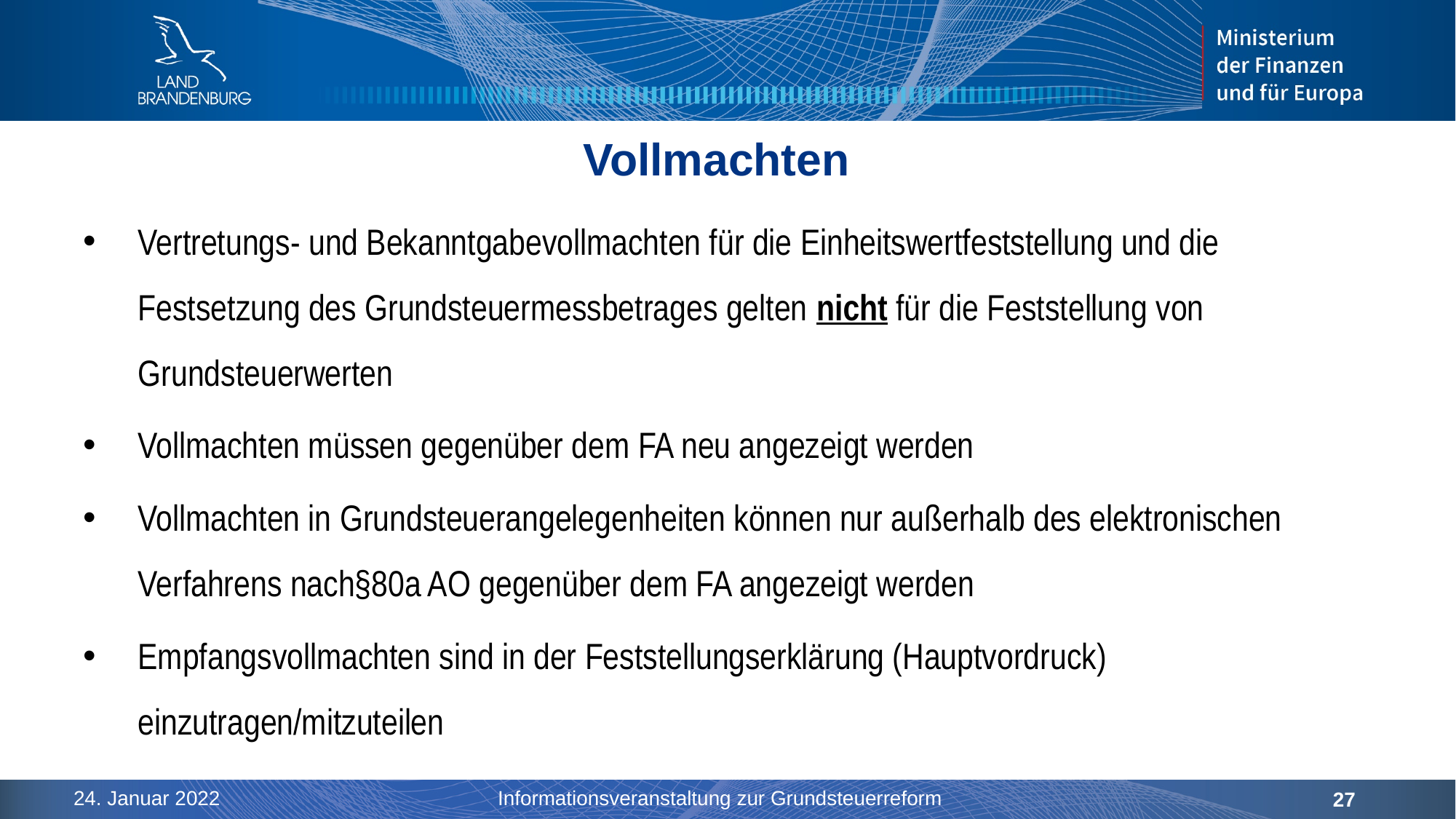

# Vollmachten
Vertretungs- und Bekanntgabevollmachten für die Einheitswertfeststellung und die Festsetzung des Grundsteuermessbetrages gelten nicht für die Feststellung von Grundsteuerwerten
Vollmachten müssen gegenüber dem FA neu angezeigt werden
Vollmachten in Grundsteuerangelegenheiten können nur außerhalb des elektronischen Verfahrens nach§80a AO gegenüber dem FA angezeigt werden
Empfangsvollmachten sind in der Feststellungserklärung (Hauptvordruck) einzutragen/mitzuteilen

24. Januar 2022
Informationsveranstaltung zur Grundsteuerreform

27